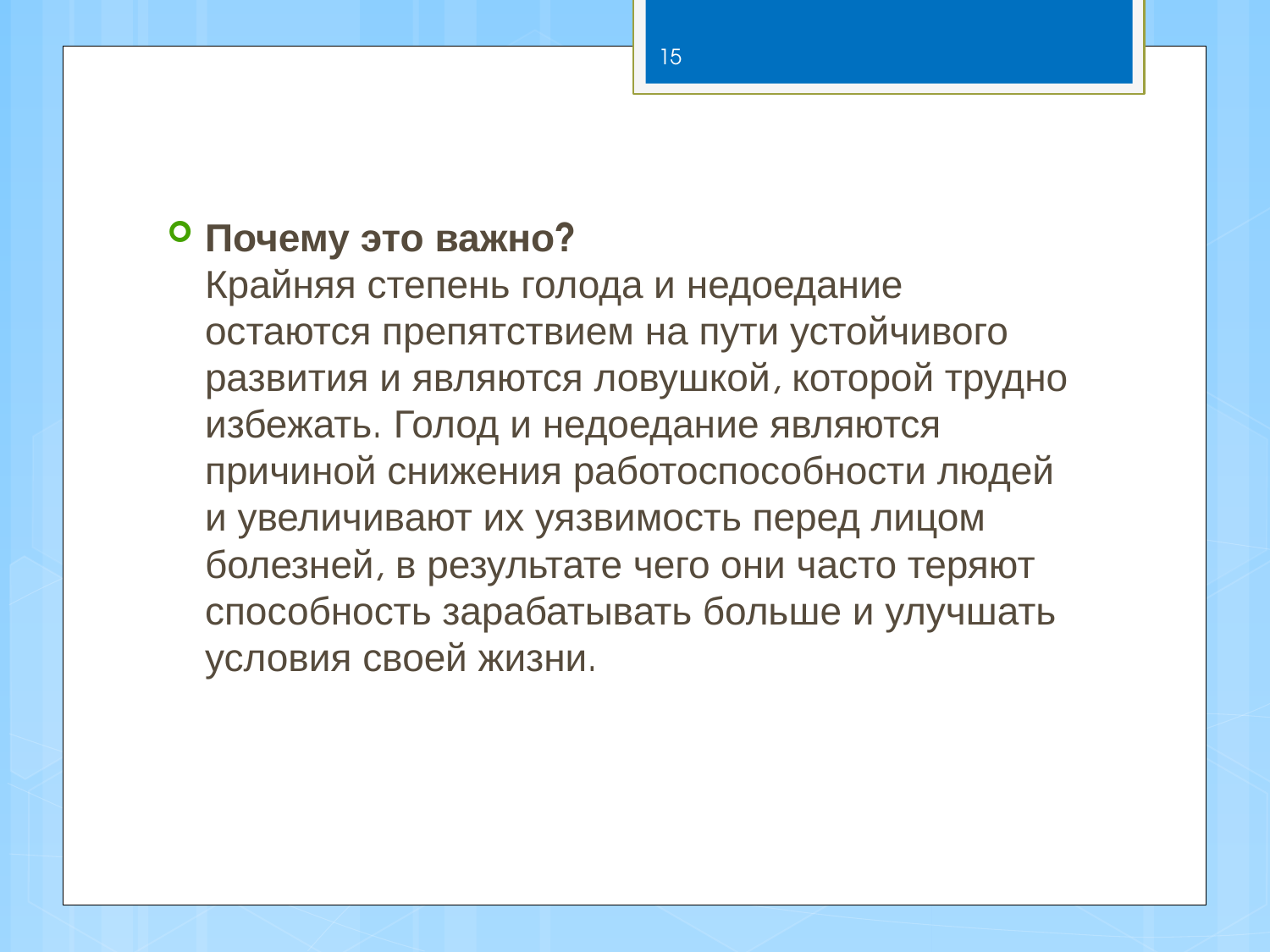

15
Почему это важно?
Крайняя степень голода и недоедание остаются препятствием на пути устойчивого развития и являются ловушкой, которой трудно избежать. Голод и недоедание являются причиной снижения работоспособности людей и увеличивают их уязвимость перед лицом болезней, в результате чего они часто теряют способность зарабатывать больше и улучшать условия своей жизни.